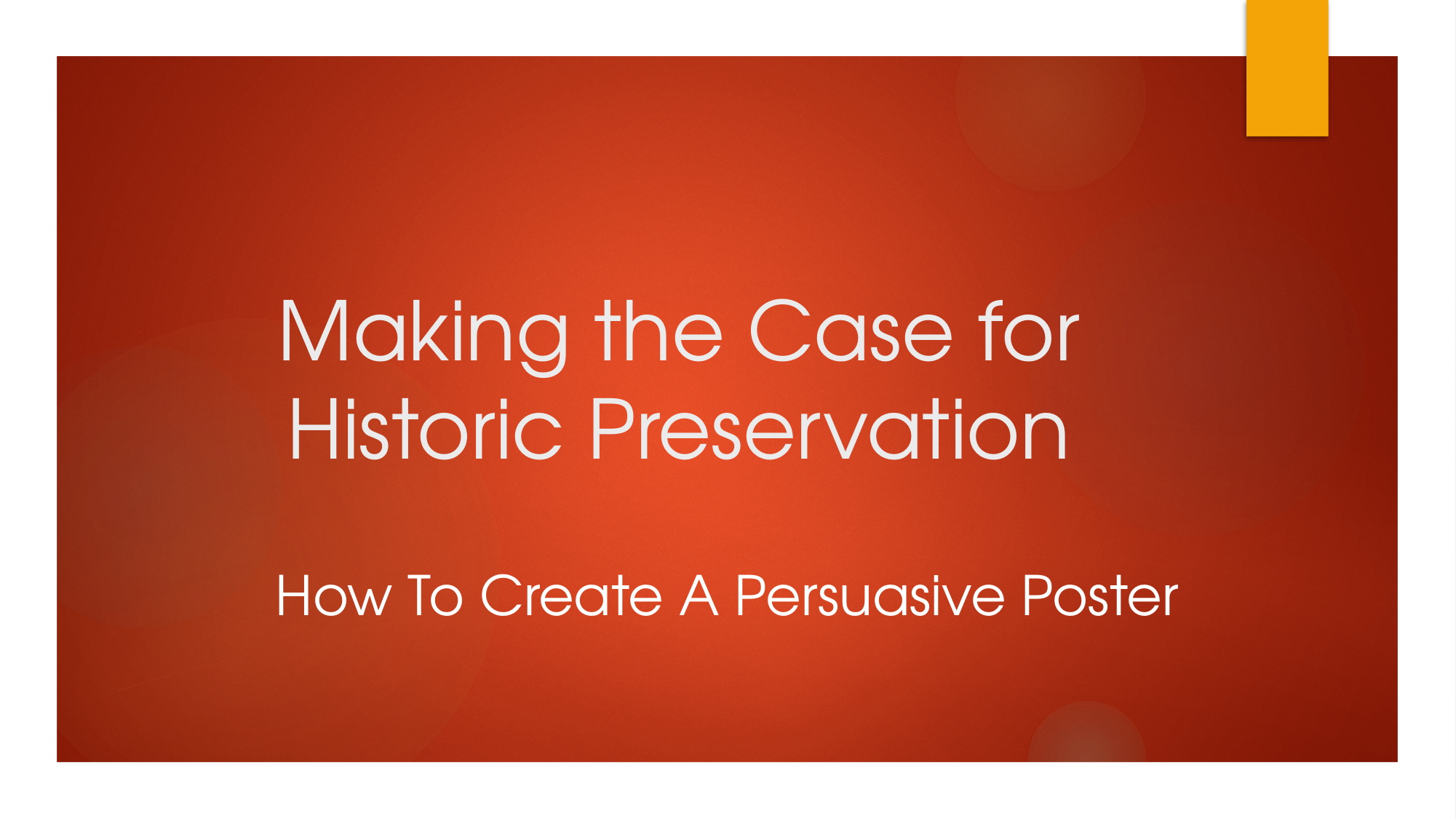

# Making the Case for Historic Preservation
How To Create A Persuasive Poster